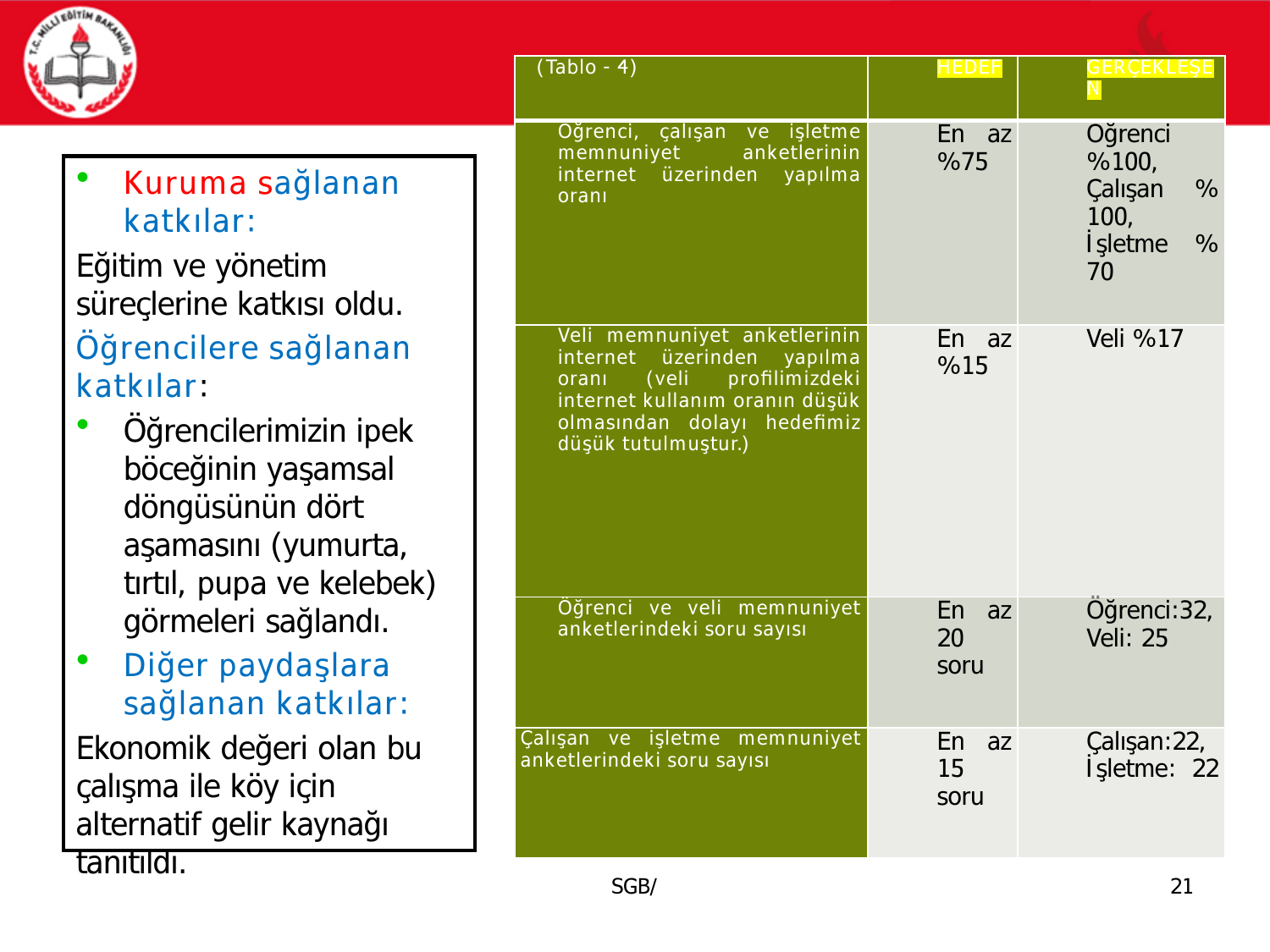

#
| (Tablo - 4) | HEDEF | GERÇEKLEŞEN |
| --- | --- | --- |
| Öğrenci, çalışan ve işletme memnuniyet anketlerinin internet üzerinden yapılma oranı | En az %75 | Öğrenci %100, Çalışan % 100, İşletme % 70 |
| Veli memnuniyet anketlerinin internet üzerinden yapılma oranı (veli profilimizdeki internet kullanım oranın düşük olmasından dolayı hedefimiz düşük tutulmuştur.) | En az %15 | Veli %17 |
| Öğrenci ve veli memnuniyet anketlerindeki soru sayısı | En az 20 soru | Öğrenci:32, Veli: 25 |
| Çalışan ve işletme memnuniyet anketlerindeki soru sayısı | En az 15 soru | Çalışan:22, İşletme: 22 |
Kuruma sağlanan katkılar:
Eğitim ve yönetim süreçlerine katkısı oldu.
Öğrencilere sağlanan katkılar:
Öğrencilerimizin ipek böceğinin yaşamsal döngüsünün dört aşamasını (yumurta, tırtıl, pupa ve kelebek) görmeleri sağlandı.
Diğer paydaşlara sağlanan katkılar:
Ekonomik değeri olan bu çalışma ile köy için alternatif gelir kaynağı tanıtıldı.

SGB/
21